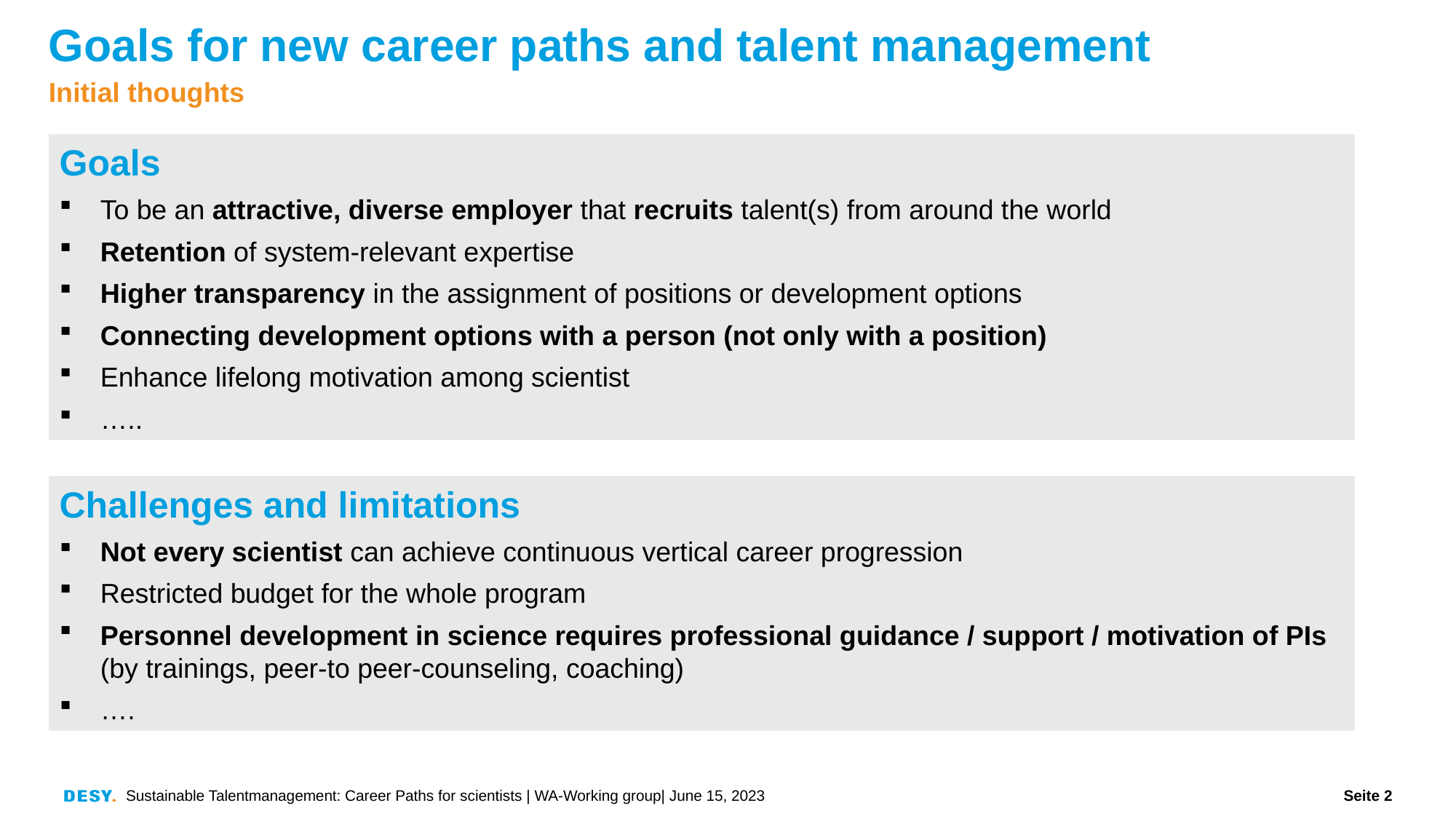

# Goals for new career paths and talent management
Initial thoughts
Goals
To be an attractive, diverse employer that recruits talent(s) from around the world
Retention of system-relevant expertise
Higher transparency in the assignment of positions or development options
Connecting development options with a person (not only with a position)
Enhance lifelong motivation among scientist
…..
Challenges and limitations
Not every scientist can achieve continuous vertical career progression
Restricted budget for the whole program
Personnel development in science requires professional guidance / support / motivation of PIs (by trainings, peer-to peer-counseling, coaching)
….
Sustainable Talentmanagement: Career Paths for scientists | WA-Working group| June 15, 2023